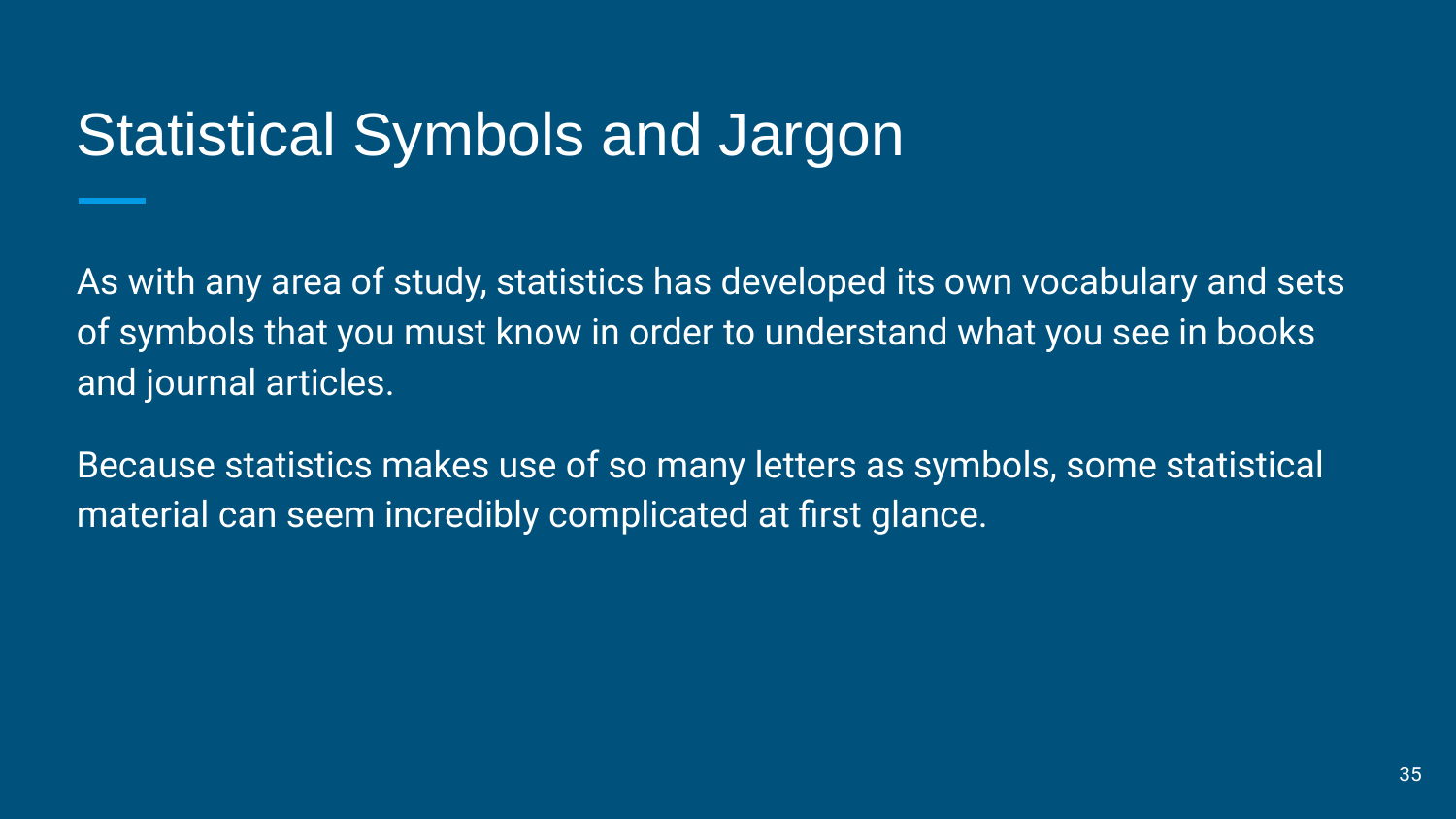

# Statistical Symbols and Jargon
As with any area of study, statistics has developed its own vocabulary and sets of symbols that you must know in order to understand what you see in books and journal articles.
Because statistics makes use of so many letters as symbols, some statistical material can seem incredibly complicated at first glance.
35